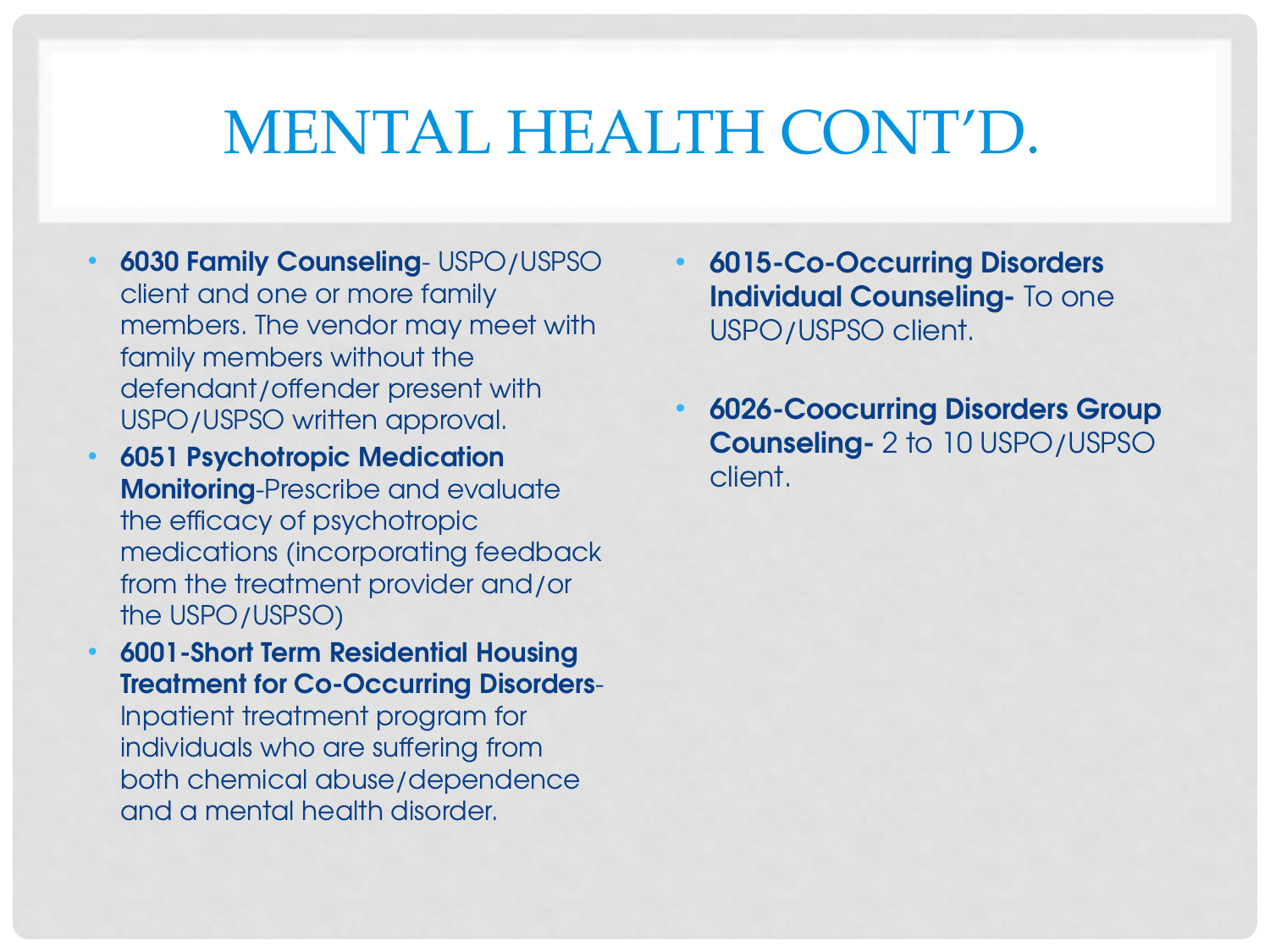

# Mental health cont’d.
6030 Family Counseling- USPO/USPSO client and one or more family members. The vendor may meet with family members without the defendant/offender present with USPO/USPSO written approval.
6051 Psychotropic Medication Monitoring-Prescribe and evaluate the efficacy of psychotropic medications (incorporating feedback from the treatment provider and/or the USPO/USPSO)
6001-Short Term Residential Housing Treatment for Co-Occurring Disorders- Inpatient treatment program for individuals who are suffering from both chemical abuse/dependence and a mental health disorder.

6015-Co-Occurring Disorders Individual Counseling- To one USPO/USPSO client.

6026-Coocurring Disorders Group Counseling- 2 to 10 USPO/USPSO client.